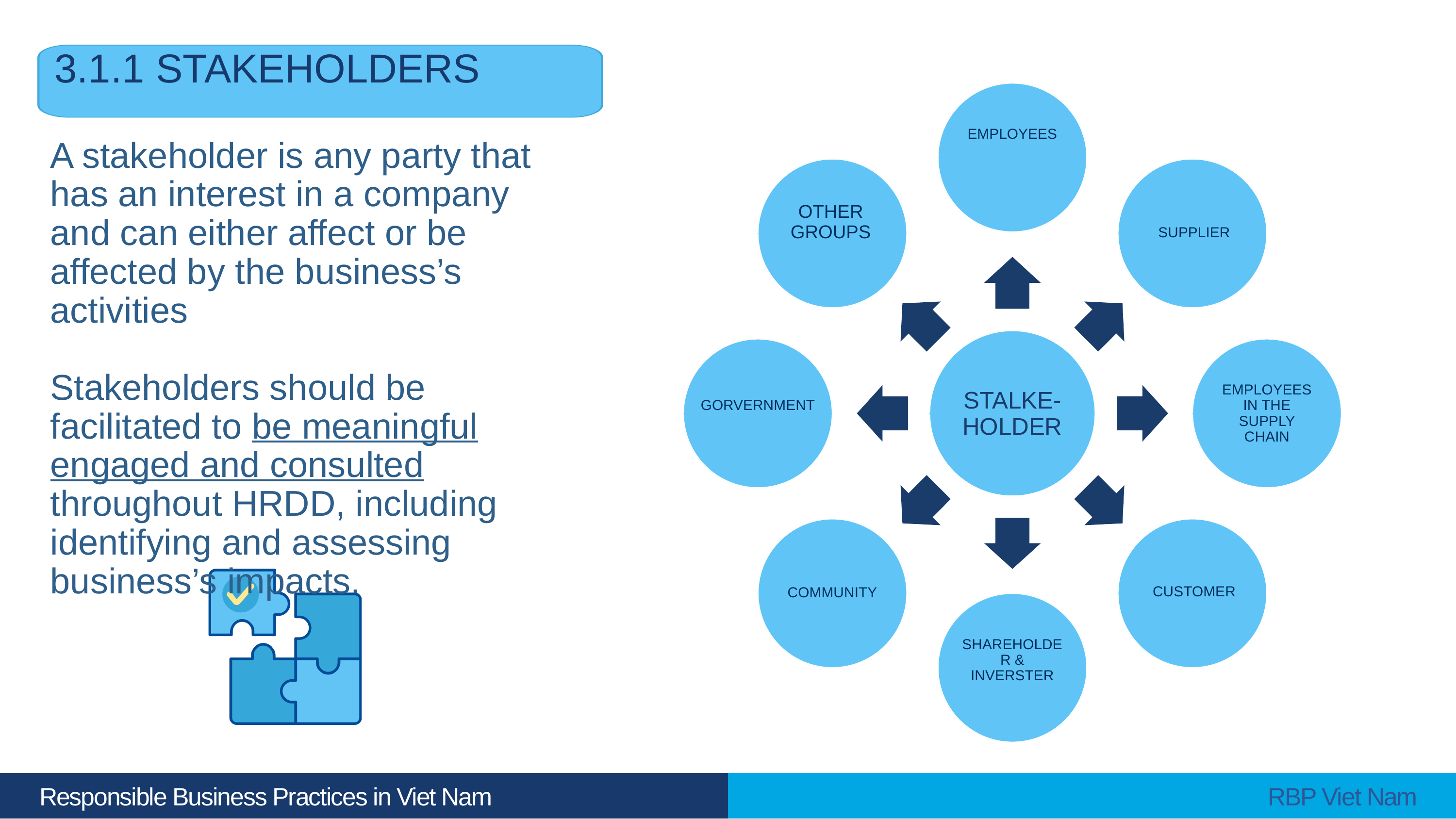

3.1.1 STAKEHOLDERS

EMPLOYEES
A stakeholder is any party that has an interest in a company and can either affect or be affected by the business’s activities

Stakeholders should be facilitated to be meaningful engaged and consulted throughout HRDD, including identifying and assessing business’s impacts.

OTHER GROUPS
SUPPLIER

EMPLOYEES IN THE SUPPLY CHAIN

STALKE-HOLDER
GORVERNMENT

CUSTOMER
COMMUNITY

SHAREHOLDER & INVERSTER

      Responsible Business Practices in Viet Nam

 RBP Viet Nam